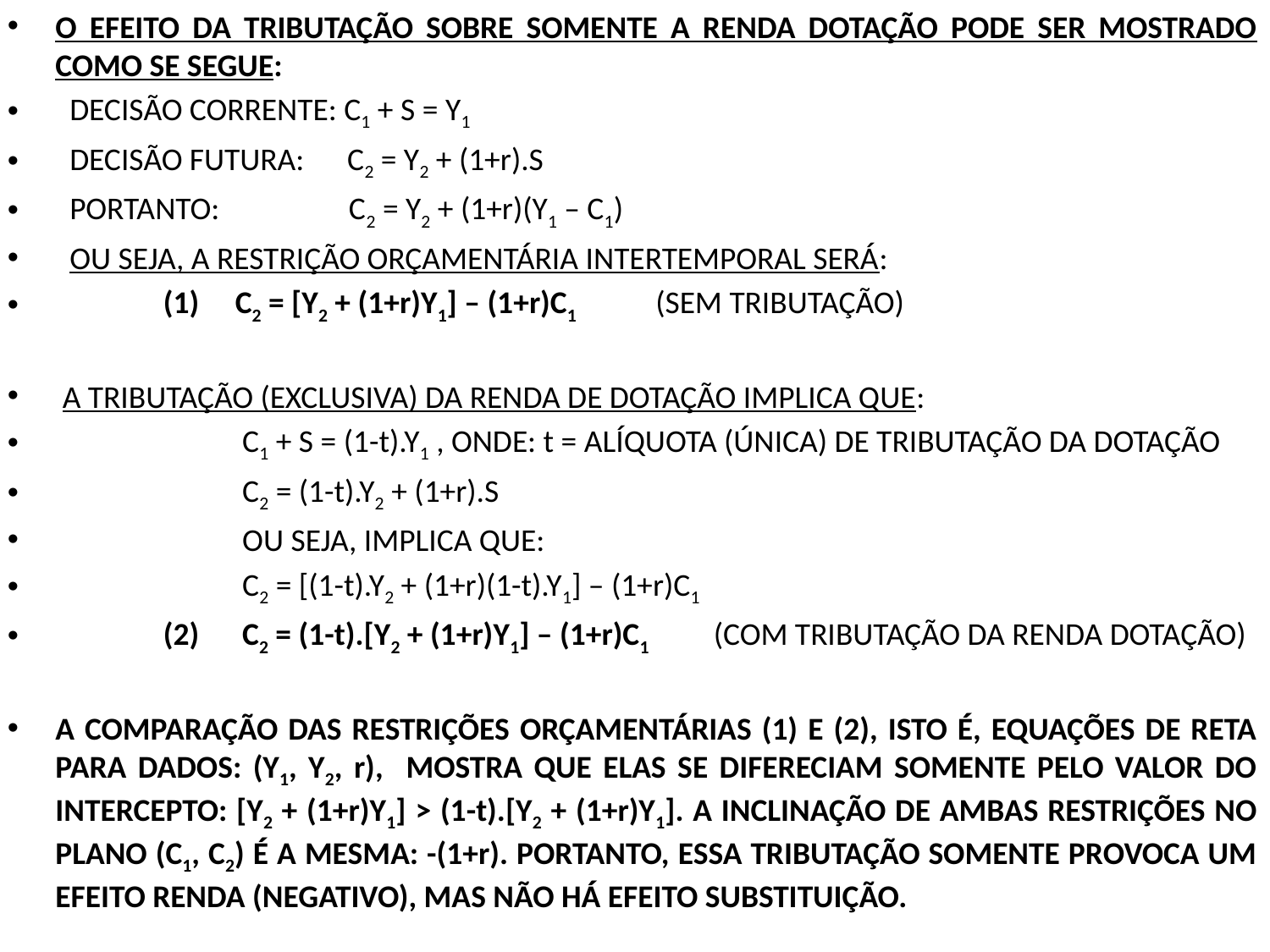

O EFEITO DA TRIBUTAÇÃO SOBRE SOMENTE A RENDA DOTAÇÃO PODE SER MOSTRADO COMO SE SEGUE:
  DECISÃO CORRENTE: C1 + S = Y1
  DECISÃO FUTURA:      C2 = Y2 + (1+r).S
  PORTANTO:                  C2 = Y2 + (1+r)(Y1 – C1)
  OU SEJA, A RESTRIÇÃO ORÇAMENTÁRIA INTERTEMPORAL SERÁ:
               (1)     C2 = [Y2 + (1+r)Y1] – (1+r)C1           (SEM TRIBUTAÇÃO)

 A TRIBUTAÇÃO (EXCLUSIVA) DA RENDA DE DOTAÇÃO IMPLICA QUE:
                          C1 + S = (1-t).Y1 , ONDE: t = ALÍQUOTA (ÚNICA) DE TRIBUTAÇÃO DA DOTAÇÃO
                          C2 = (1-t).Y2 + (1+r).S
                          OU SEJA, IMPLICA QUE:
                          C2 = [(1-t).Y2 + (1+r)(1-t).Y1] – (1+r)C1
               (2)      C2 = (1-t).[Y2 + (1+r)Y1] – (1+r)C1         (COM TRIBUTAÇÃO DA RENDA DOTAÇÃO)

A COMPARAÇÃO DAS RESTRIÇÕES ORÇAMENTÁRIAS (1) E (2), ISTO É, EQUAÇÕES DE RETA PARA DADOS: (Y1, Y2, r),  MOSTRA QUE ELAS SE DIFERECIAM SOMENTE PELO VALOR DO INTERCEPTO: [Y2 + (1+r)Y1] > (1-t).[Y2 + (1+r)Y1]. A INCLINAÇÃO DE AMBAS RESTRIÇÕES NO PLANO (C1, C2) É A MESMA: -(1+r). PORTANTO, ESSA TRIBUTAÇÃO SOMENTE PROVOCA UM EFEITO RENDA (NEGATIVO), MAS NÃO HÁ EFEITO SUBSTITUIÇÃO.